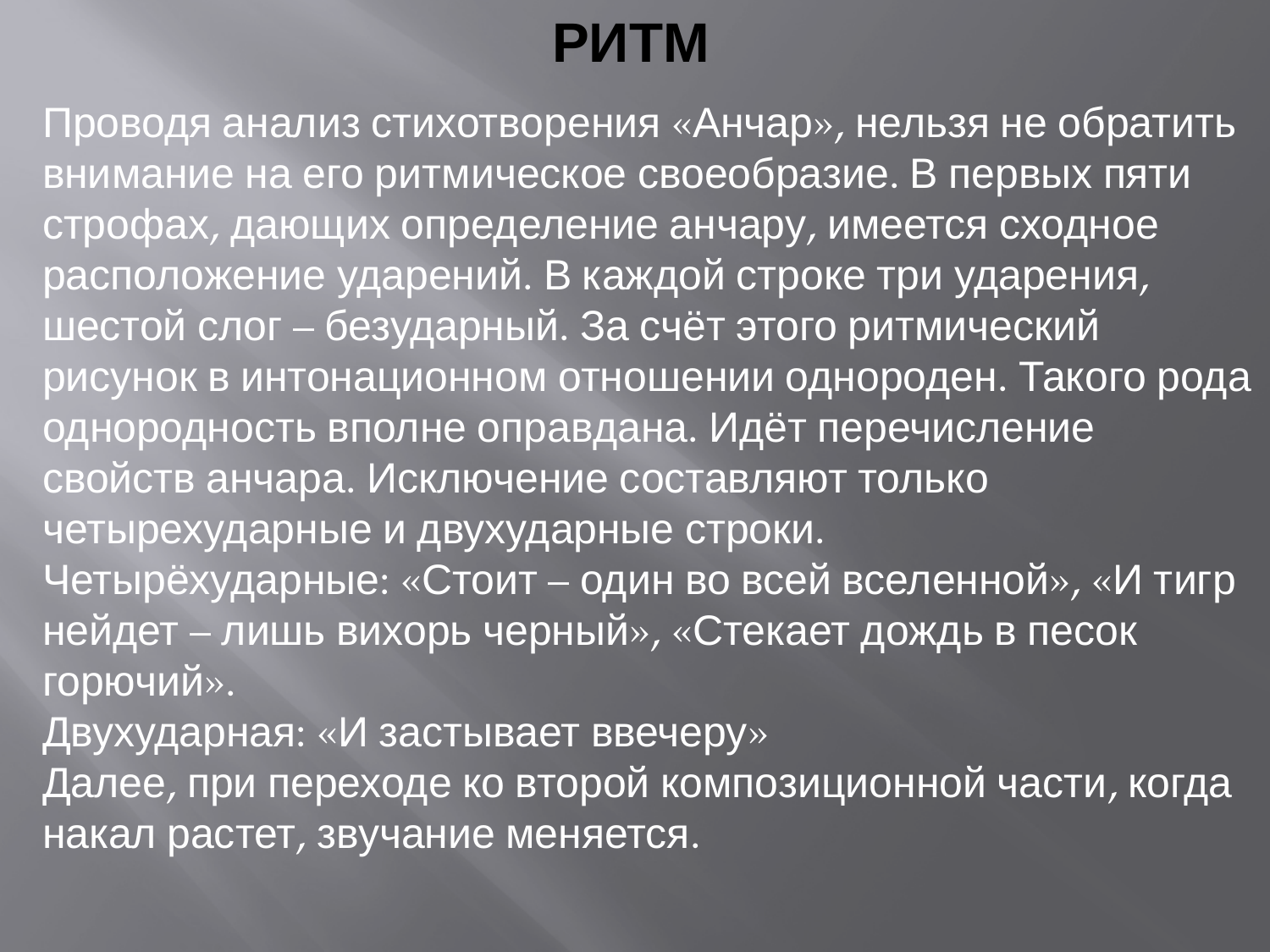

# РИТМ
Проводя анализ стихотворения «Анчар», нельзя не обратить внимание на его ритмическое своеобразие. В первых пяти строфах, дающих определение анчару, имеется сходное расположение ударений. В каждой строке три ударения, шестой слог – безударный. За счёт этого ритмический рисунок в интонационном отношении однороден. Такого рода однородность вполне оправдана. Идёт перечисление свойств анчара. Исключение составляют только четырехударные и двухударные строки.
Четырёхударные: «Стоит – один во всей вселенной», «И тигр нейдет – лишь вихорь черный», «Стекает дождь в песок горючий».
Двухударная: «И застывает ввечеру»
Далее, при переходе ко второй композиционной части, когда накал растет, звучание меняется.